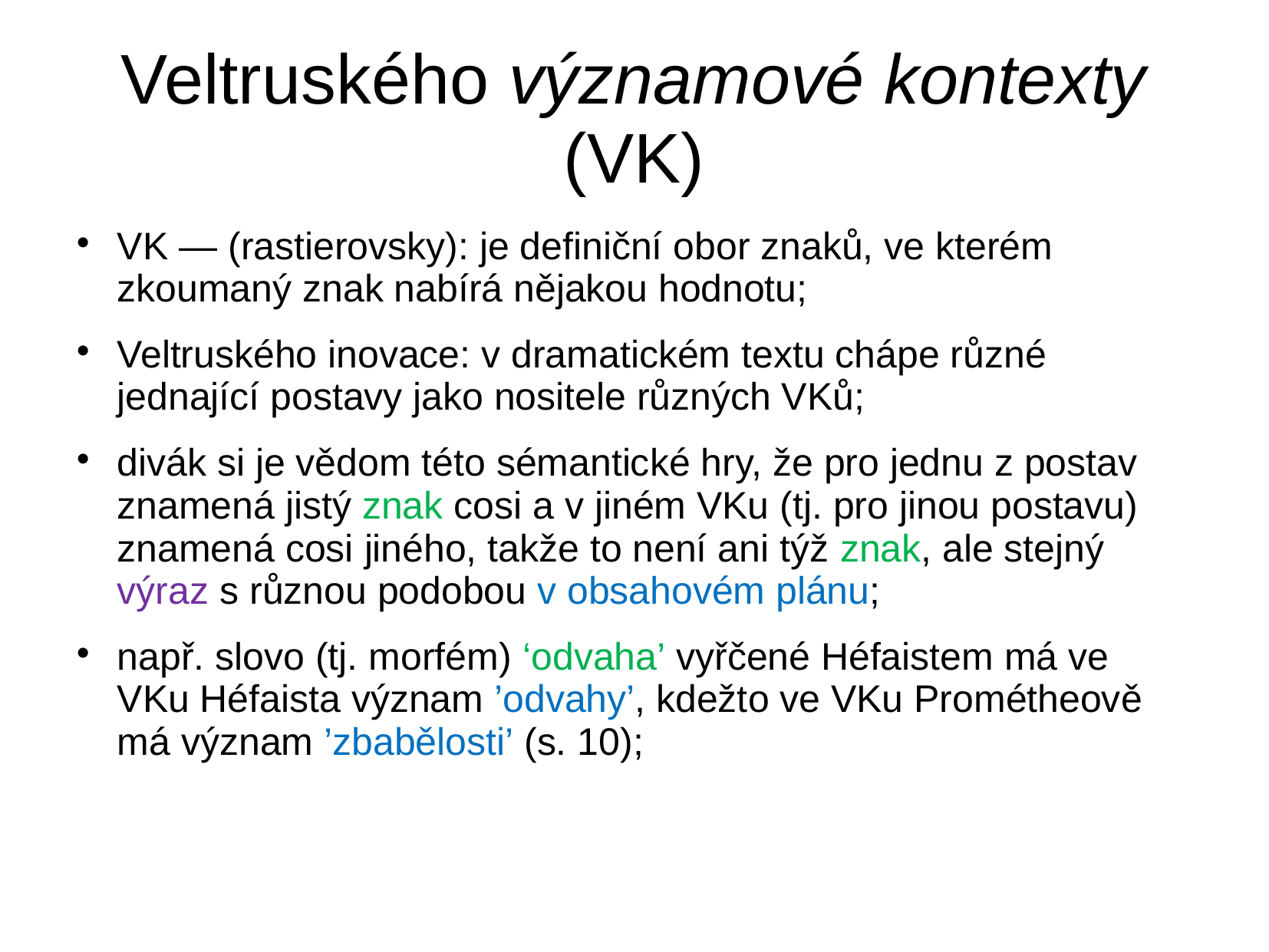

# Veltruského významové kontexty (VK)
VK — (rastierovsky): je definiční obor znaků, ve kterém zkoumaný znak nabírá nějakou hodnotu;
Veltruského inovace: v dramatickém textu chápe různé jednající postavy jako nositele různých VKů;
divák si je vědom této sémantické hry, že pro jednu z postav znamená jistý znak cosi a v jiném VKu (tj. pro jinou postavu) znamená cosi jiného, takže to není ani týž znak, ale stejný výraz s různou podobou v obsahovém plánu;
např. slovo (tj. morfém) ‘odvaha’ vyřčené Héfaistem má ve VKu Héfaista význam ’odvahy’, kdežto ve VKu Prométheově má význam ’zbabělosti’ (s. 10);